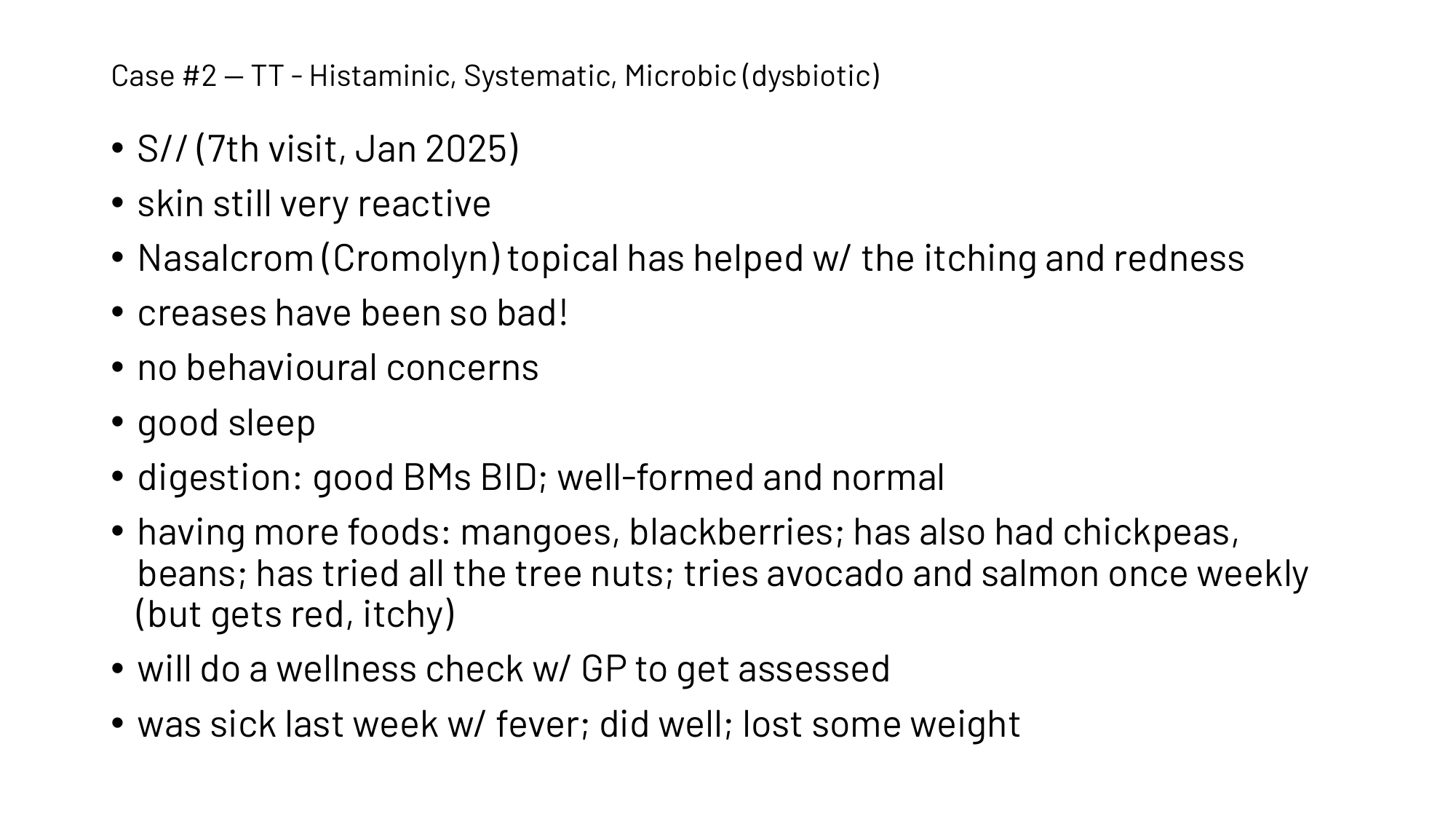

# Case #2 — TT - Histaminic, Systematic, Microbic (dysbiotic)
S// (7th visit, Jan 2025)
skin still very reactive
Nasalcrom (Cromolyn) topical has helped w/ the itching and redness
creases have been so bad!
no behavioural concerns
good sleep
digestion: good BMs BID; well-formed and normal
having more foods: mangoes, blackberries; has also had chickpeas, beans; has tried all the tree nuts; tries avocado and salmon once weekly (but gets red, itchy)
will do a wellness check w/ GP to get assessed
was sick last week w/ fever; did well; lost some weight